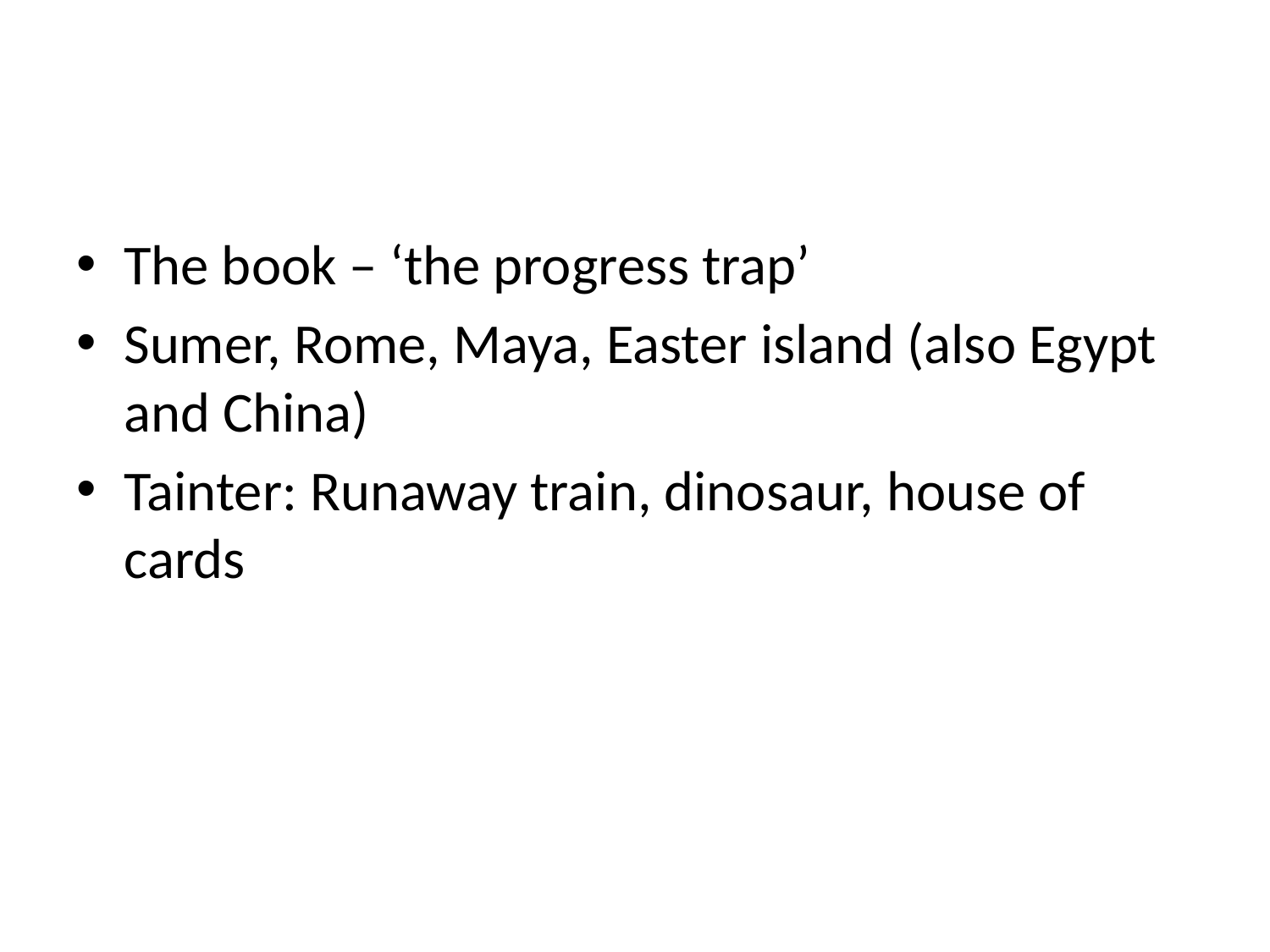

#
The book – ‘the progress trap’
Sumer, Rome, Maya, Easter island (also Egypt and China)
Tainter: Runaway train, dinosaur, house of cards